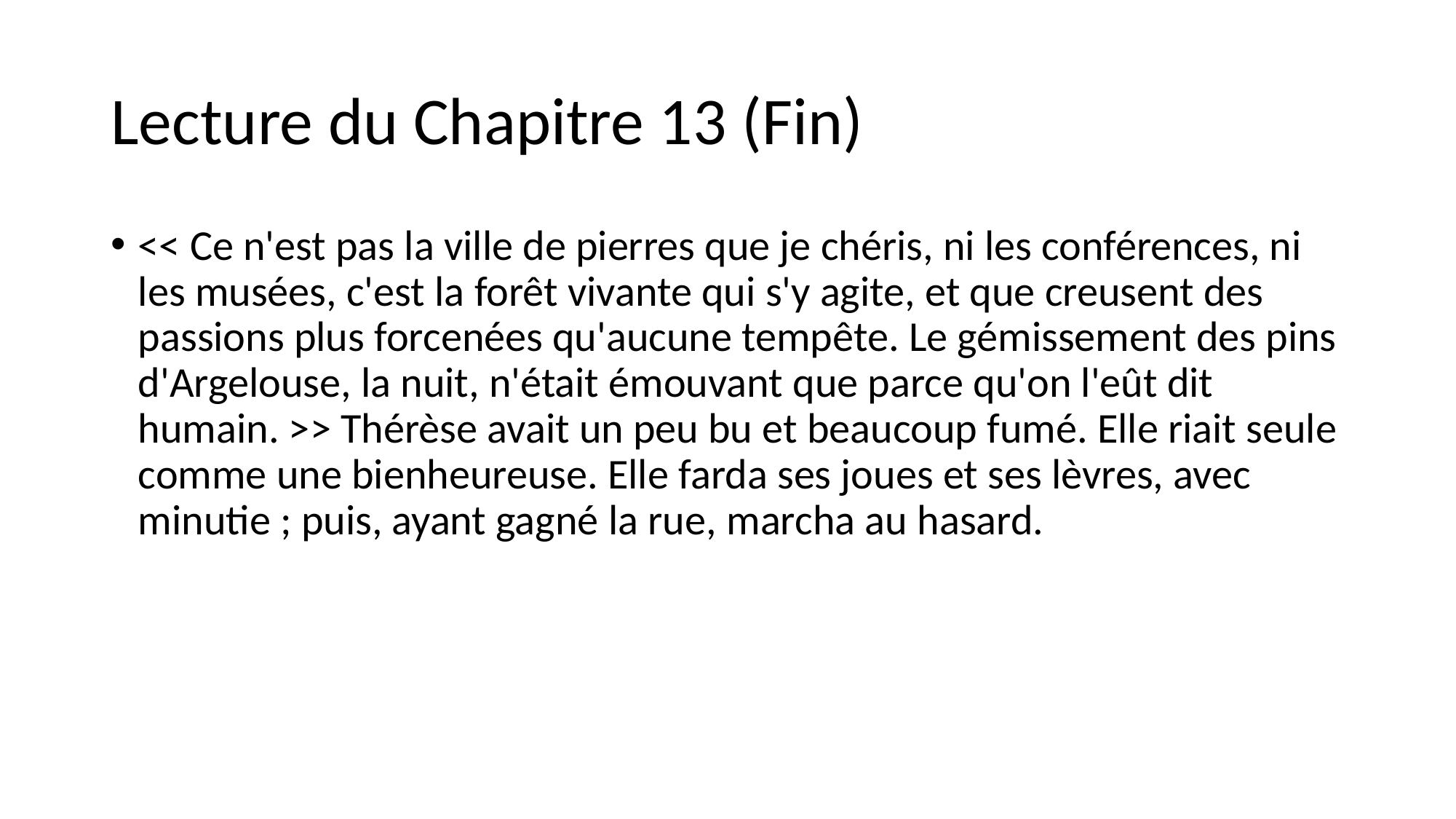

# Lecture du Chapitre 13 (Fin)
<< Ce n'est pas la ville de pierres que je chéris, ni les conférences, ni les musées, c'est la forêt vivante qui s'y agite, et que creusent des passions plus forcenées qu'aucune tempête. Le gémissement des pins d'Argelouse, la nuit, n'était émouvant que parce qu'on l'eût dit humain. >> Thérèse avait un peu bu et beaucoup fumé. Elle riait seule comme une bienheureuse. Elle farda ses joues et ses lèvres, avec minutie ; puis, ayant gagné la rue, marcha au hasard.